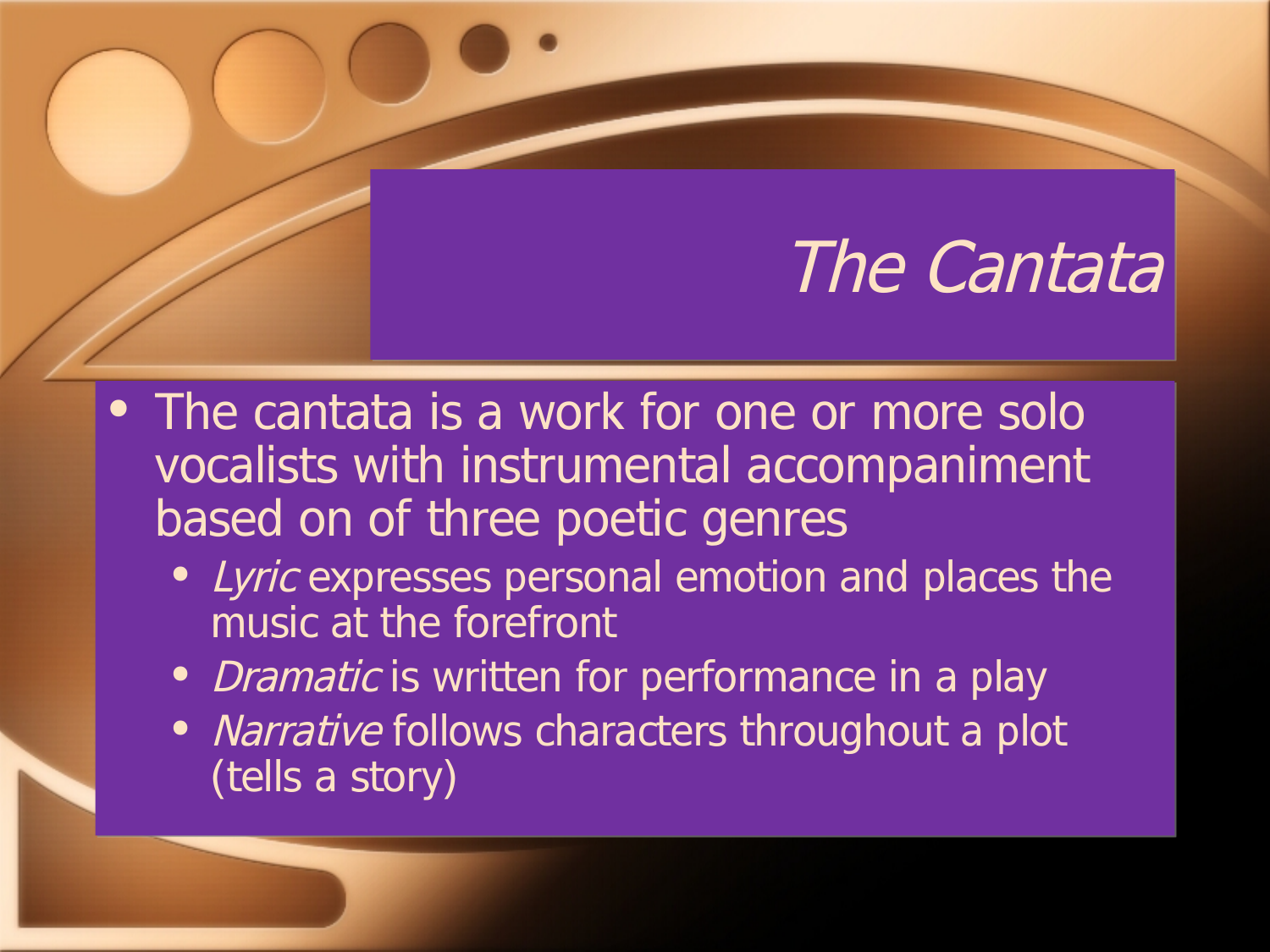

# The Cantata
The cantata is a work for one or more solo vocalists with instrumental accompaniment based on of three poetic genres
Lyric expresses personal emotion and places the music at the forefront
Dramatic is written for performance in a play
Narrative follows characters throughout a plot (tells a story)